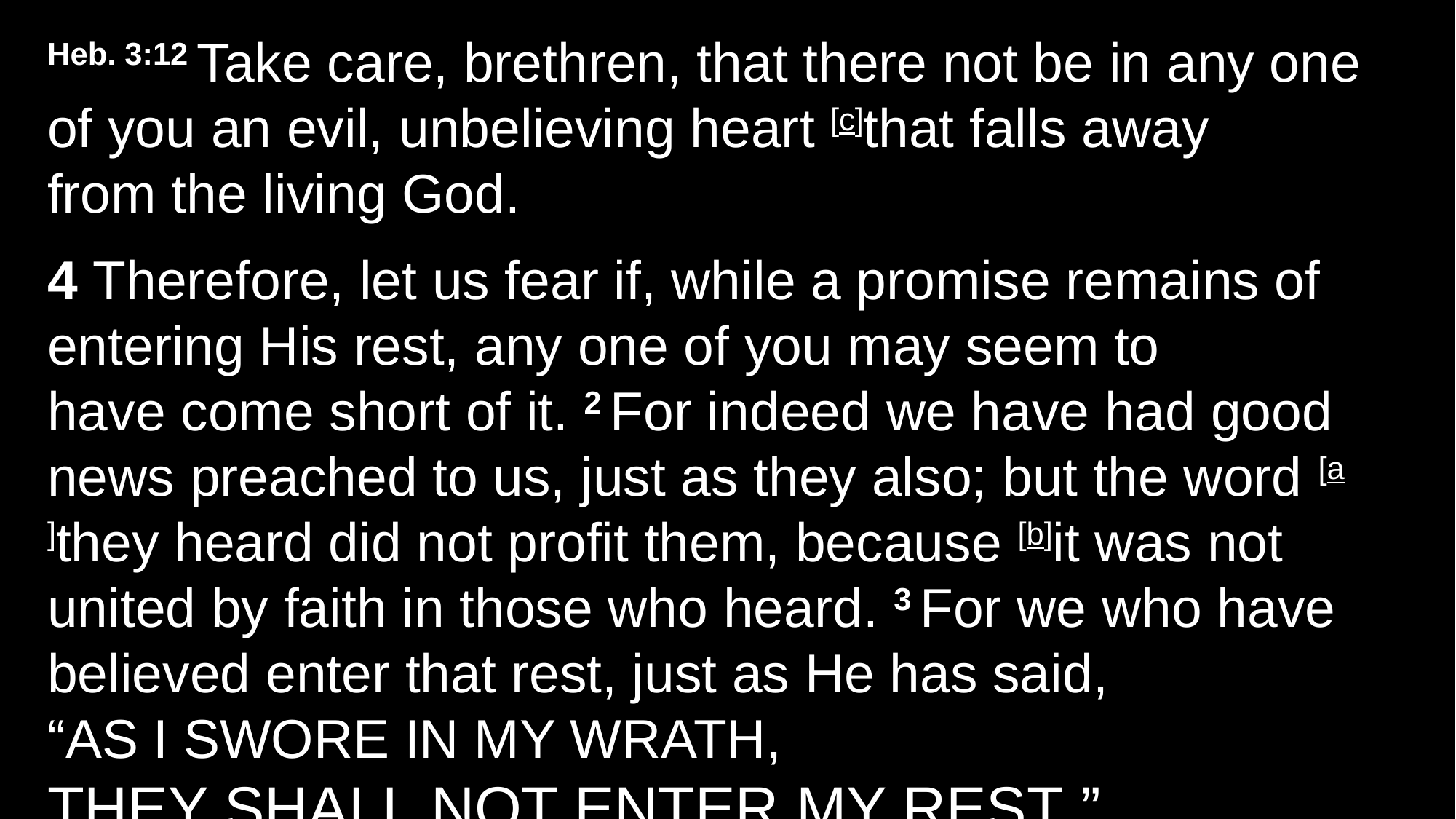

Heb. 3:12 Take care, brethren, that there not be in any one of you an evil, unbelieving heart [c]that falls away from the living God.
4 Therefore, let us fear if, while a promise remains of entering His rest, any one of you may seem to have come short of it. 2 For indeed we have had good news preached to us, just as they also; but the word [a]they heard did not profit them, because [b]it was not united by faith in those who heard. 3 For we who have believed enter that rest, just as He has said,
“As I swore in My wrath,
They shall not enter My rest,”